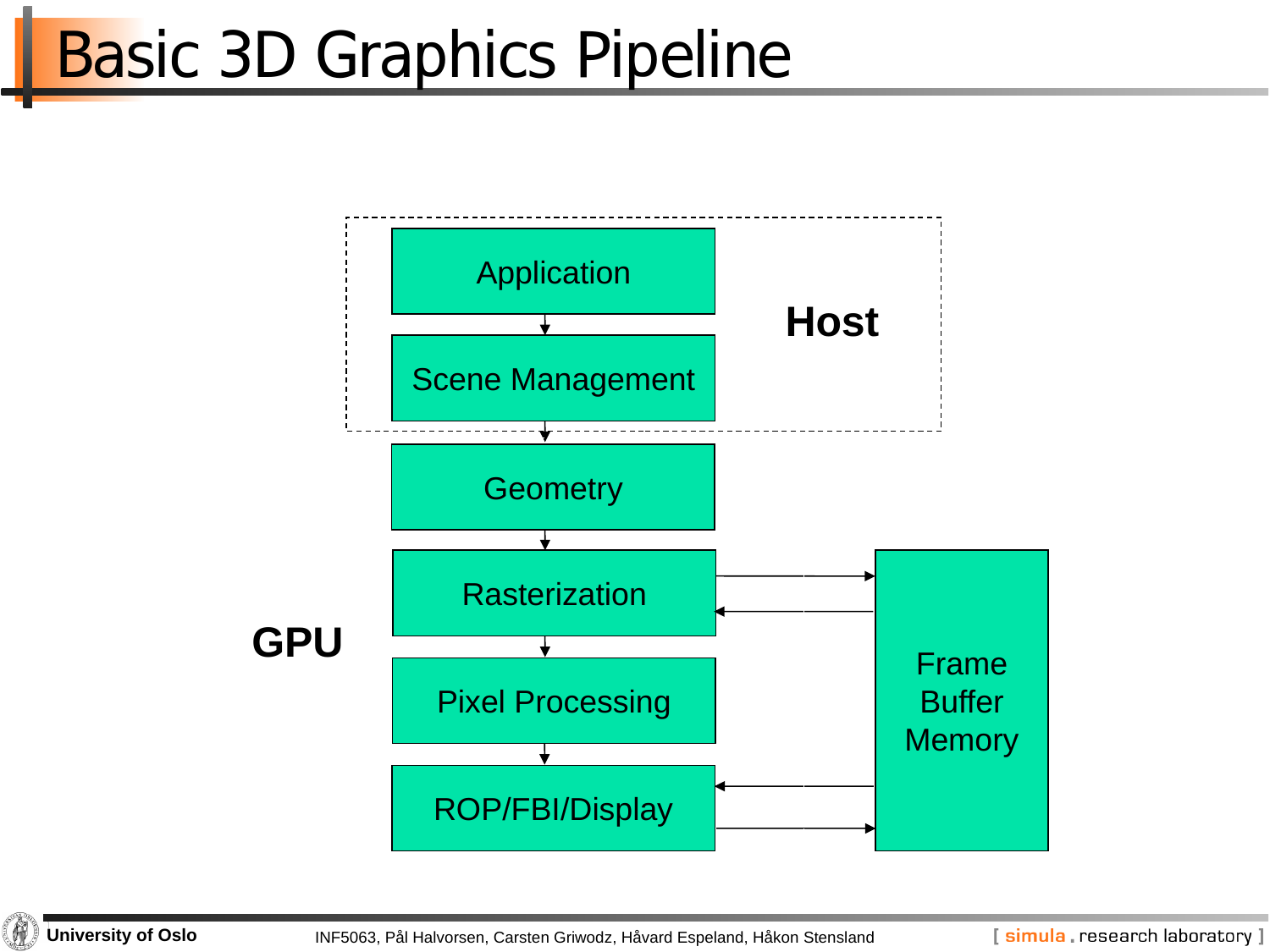

# Basic 3D Graphics Pipeline

Application
Host

Scene Management

Geometry

Rasterization
Frame
Buffer
Memory

GPU

Pixel Processing

ROP/FBI/Display